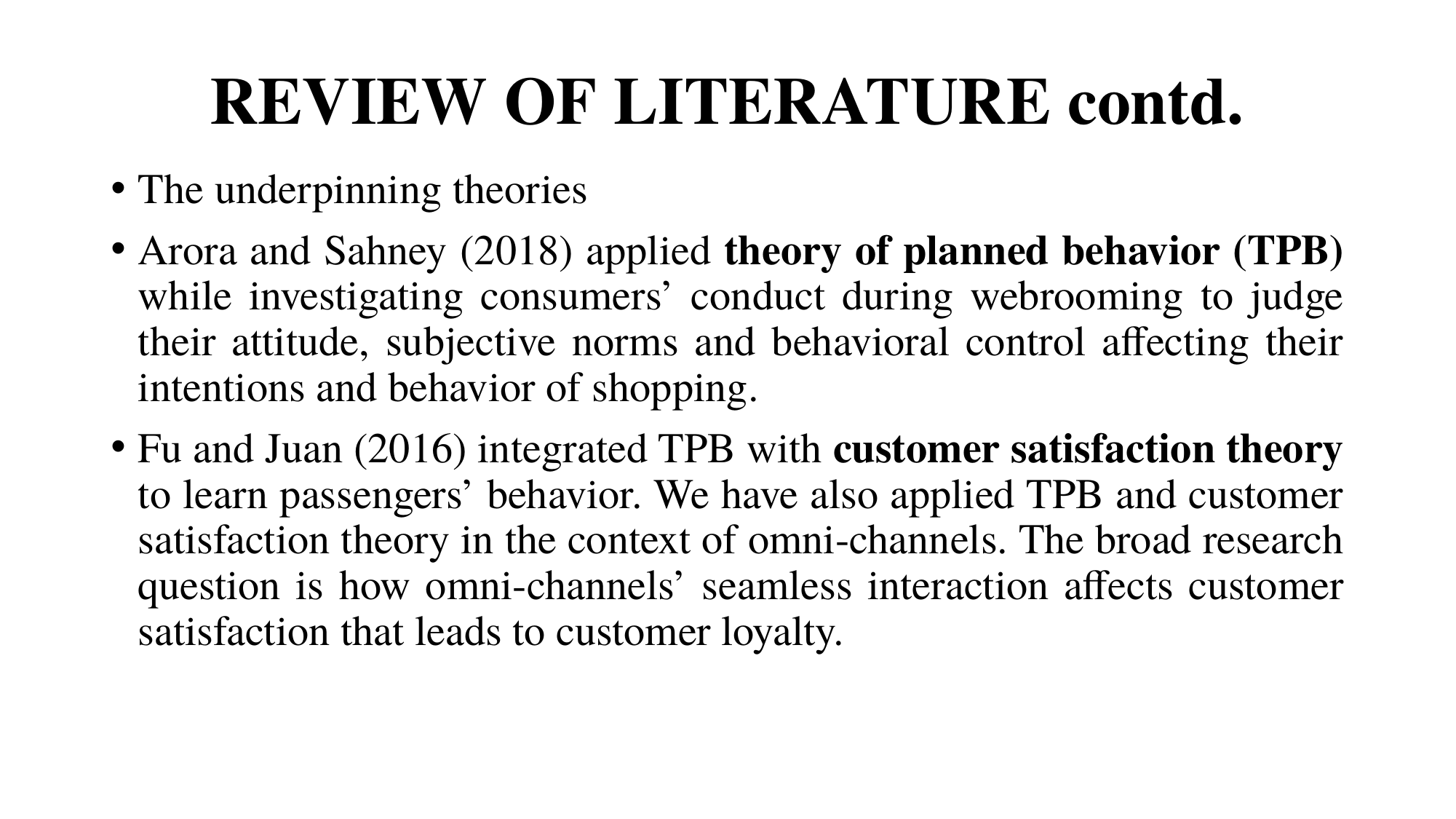

# REVIEW OF LITERATURE contd.
The underpinning theories
Arora and Sahney (2018) applied theory of planned behavior (TPB) while investigating consumers’ conduct during webrooming to judge their attitude, subjective norms and behavioral control affecting their intentions and behavior of shopping.
Fu and Juan (2016) integrated TPB with customer satisfaction theory to learn passengers’ behavior. We have also applied TPB and customer satisfaction theory in the context of omni-channels. The broad research question is how omni-channels’ seamless interaction affects customer satisfaction that leads to customer loyalty.